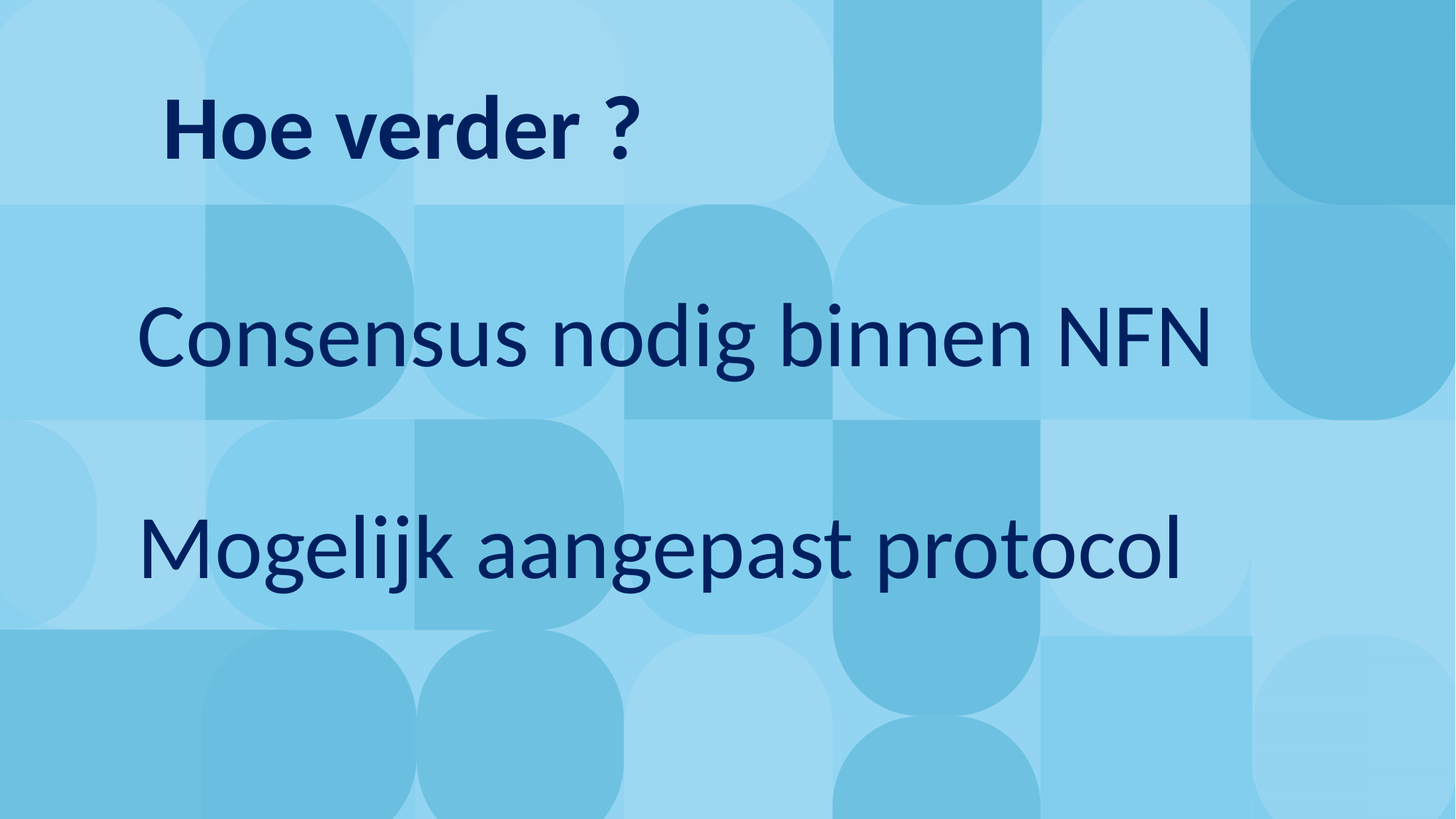

# Hoe verder ?
Consensus nodig binnen NFN

Mogelijk aangepast protocol